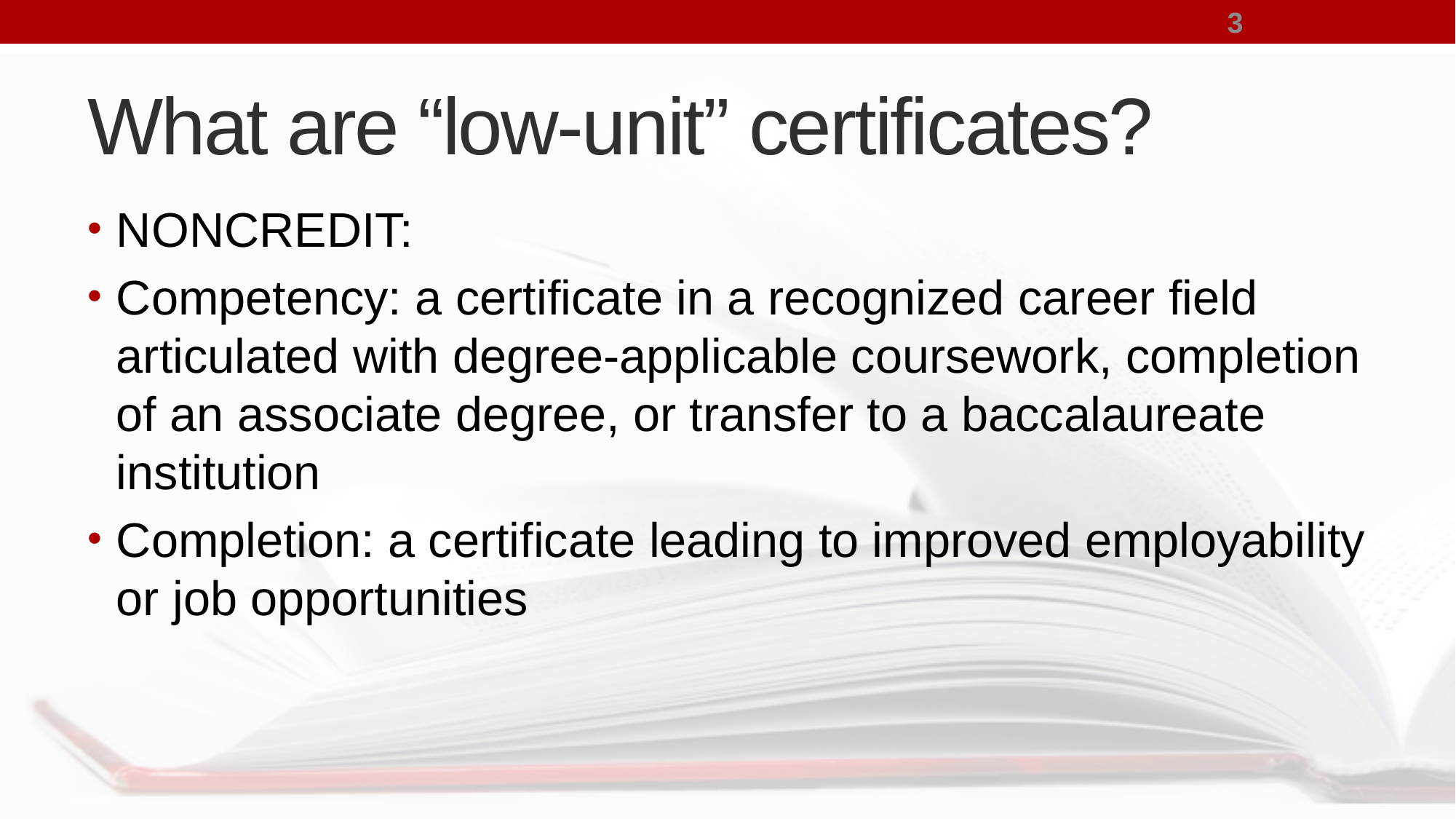

3
# What are “low-unit” certificates?
NONCREDIT:
Competency: a certificate in a recognized career field articulated with degree-applicable coursework, completion of an associate degree, or transfer to a baccalaureate institution
Completion: a certificate leading to improved employability or job opportunities